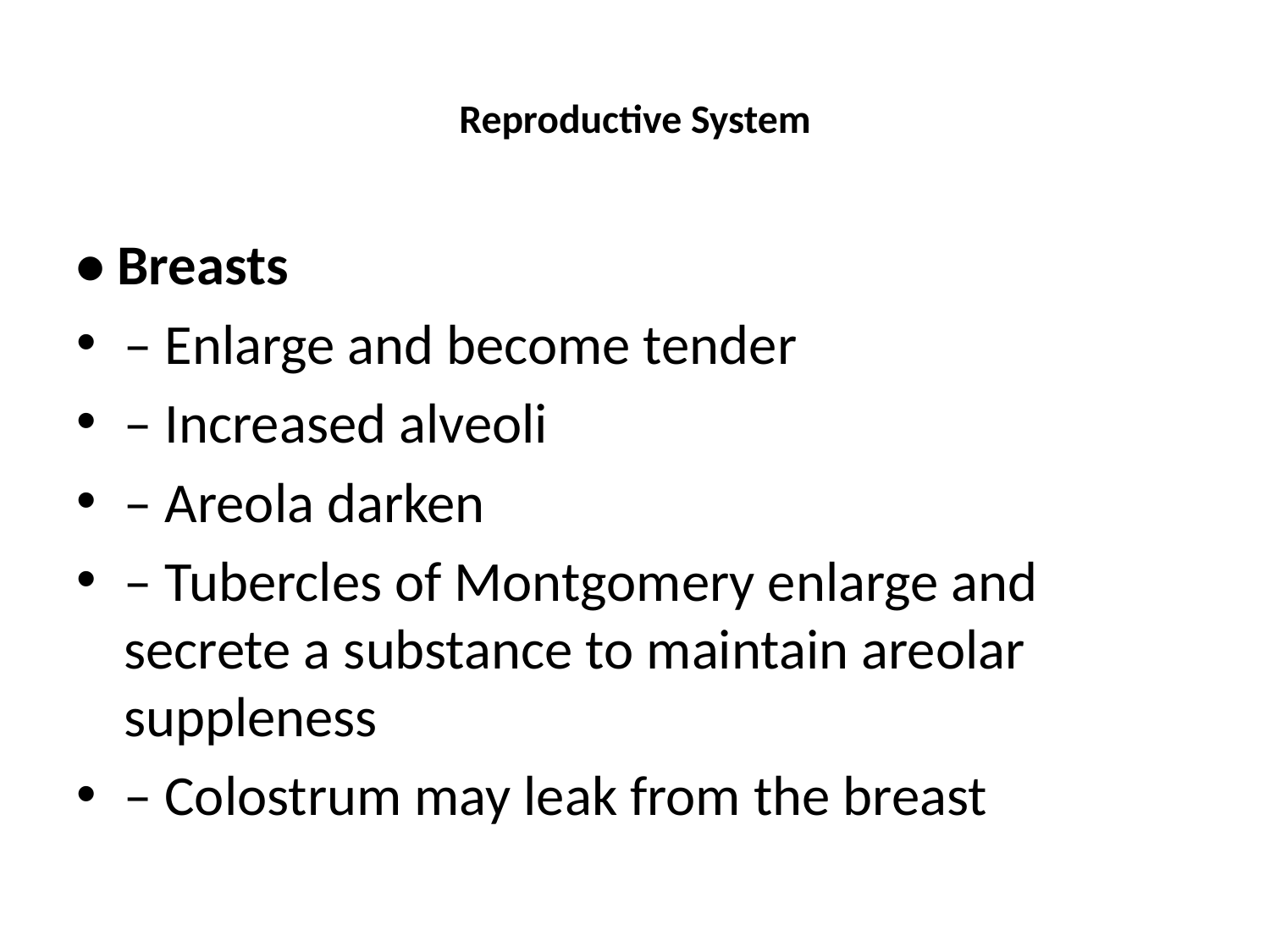

# Reproductive System
• Breasts
– Enlarge and become tender
– Increased alveoli
– Areola darken
– Tubercles of Montgomery enlarge and secrete a substance to maintain areolar suppleness
– Colostrum may leak from the breast